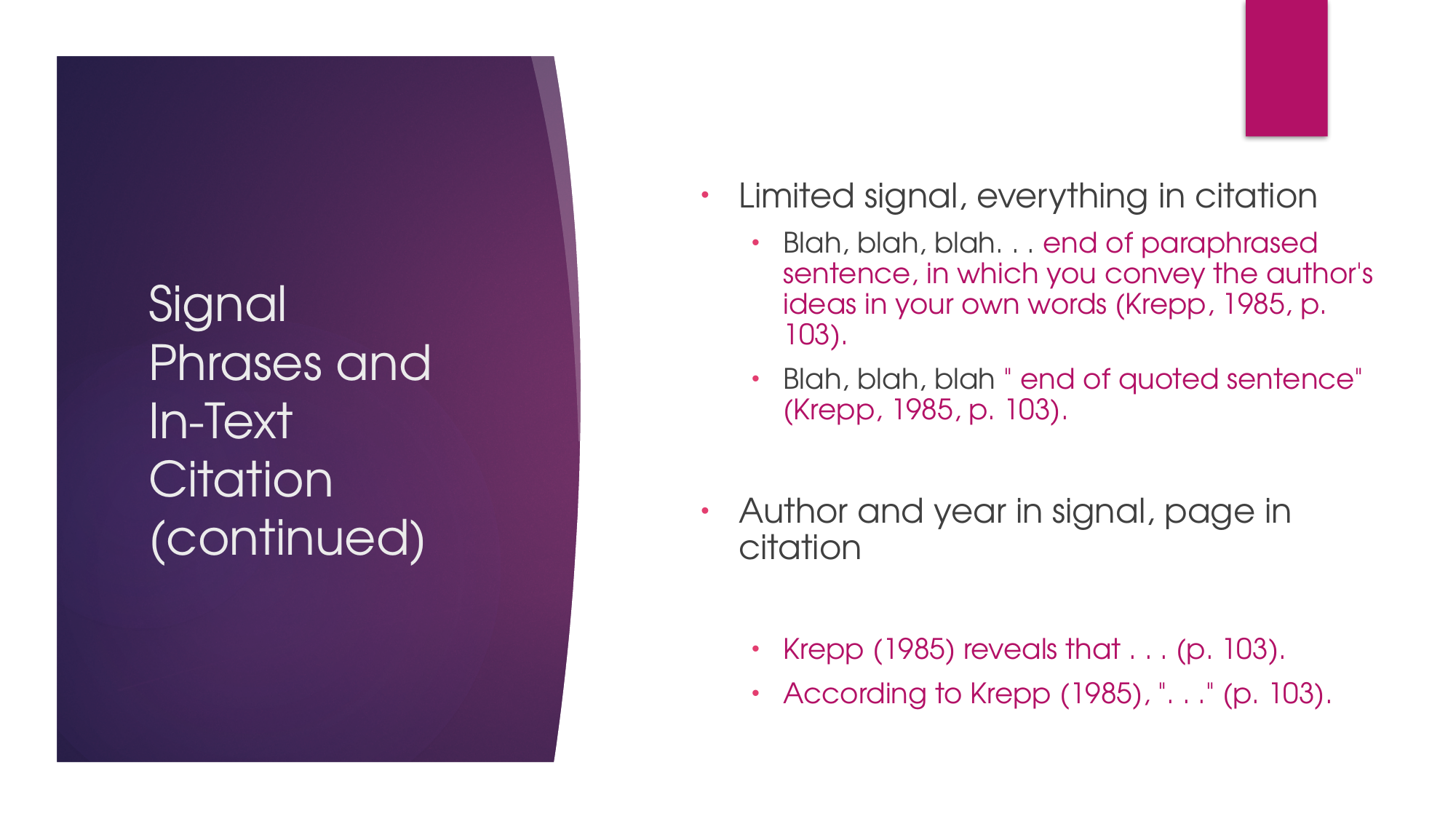

Limited signal, everything in citation
Blah, blah, blah. . . end of paraphrased sentence, in which you convey the author's ideas in your own words (Krepp, 1985, p. 103).
Blah, blah, blah " end of quoted sentence" (Krepp, 1985, p. 103).

Author and year in signal, page in citation

Krepp (1985) reveals that . . . (p. 103).
According to Krepp (1985), ". . ." (p. 103).

# Signal Phrases and In-Text Citation (continued)